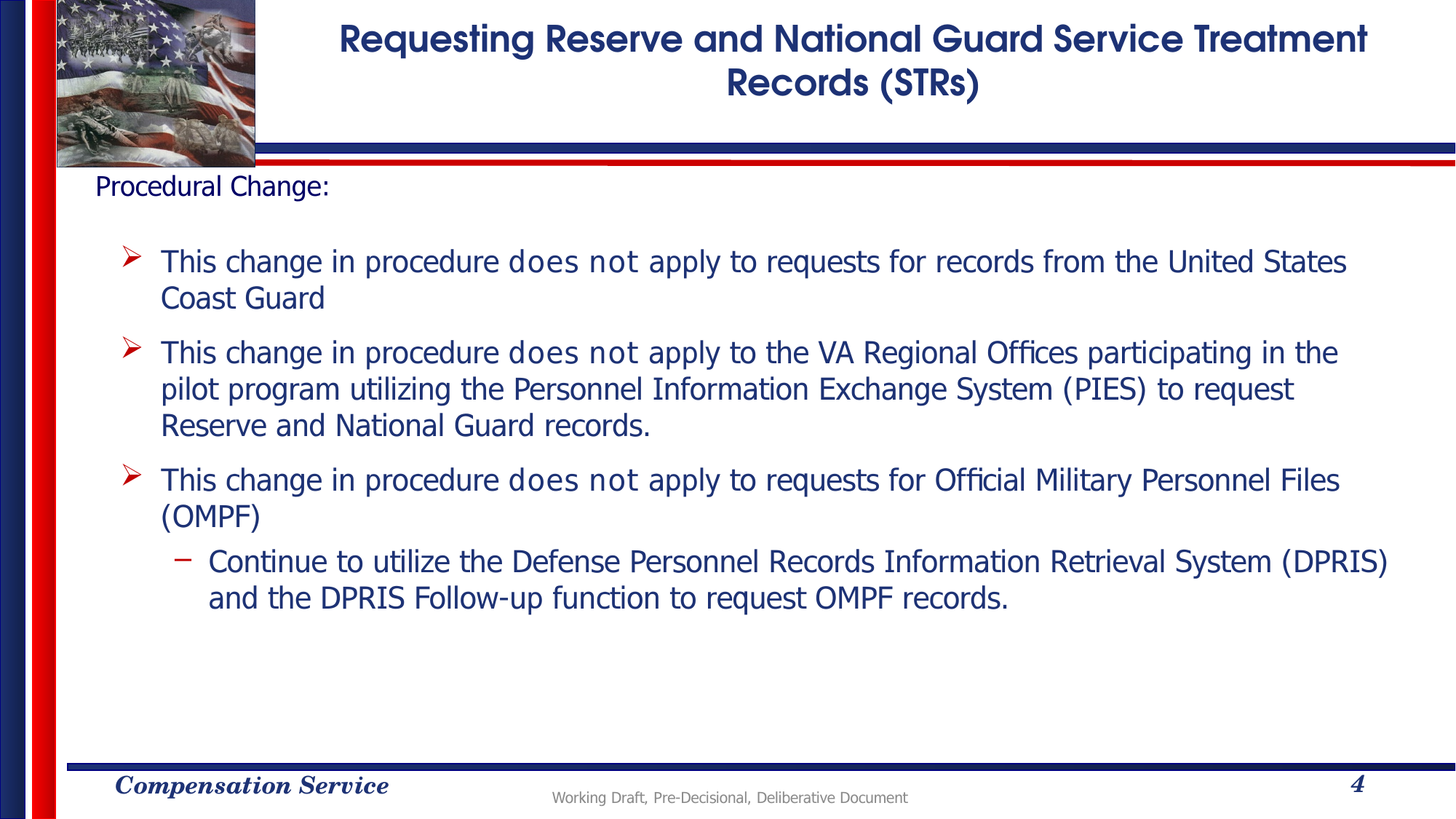

# Requesting Reserve and National Guard Service Treatment Records (STRs)
Procedural Change:
This change in procedure does not apply to requests for records from the United States Coast Guard
This change in procedure does not apply to the VA Regional Offices participating in the pilot program utilizing the Personnel Information Exchange System (PIES) to request Reserve and National Guard records.
This change in procedure does not apply to requests for Official Military Personnel Files (OMPF)
Continue to utilize the Defense Personnel Records Information Retrieval System (DPRIS) and the DPRIS Follow-up function to request OMPF records.
4
Working Draft, Pre-Decisional, Deliberative Document